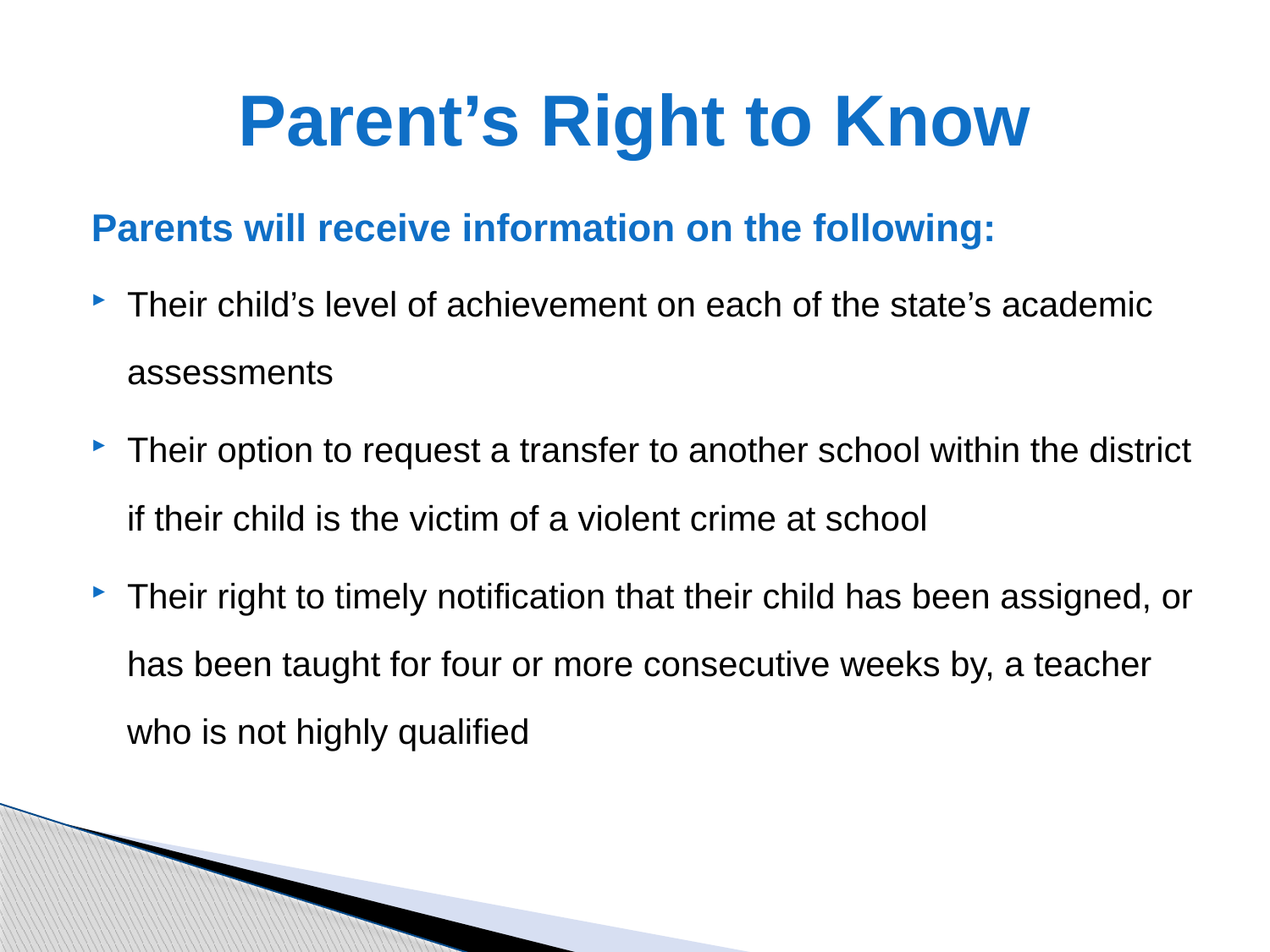

# Parent’s Right to Know
Parents will receive information on the following:
Their child’s level of achievement on each of the state’s academic assessments
Their option to request a transfer to another school within the district if their child is the victim of a violent crime at school
Their right to timely notification that their child has been assigned, or has been taught for four or more consecutive weeks by, a teacher who is not highly qualified